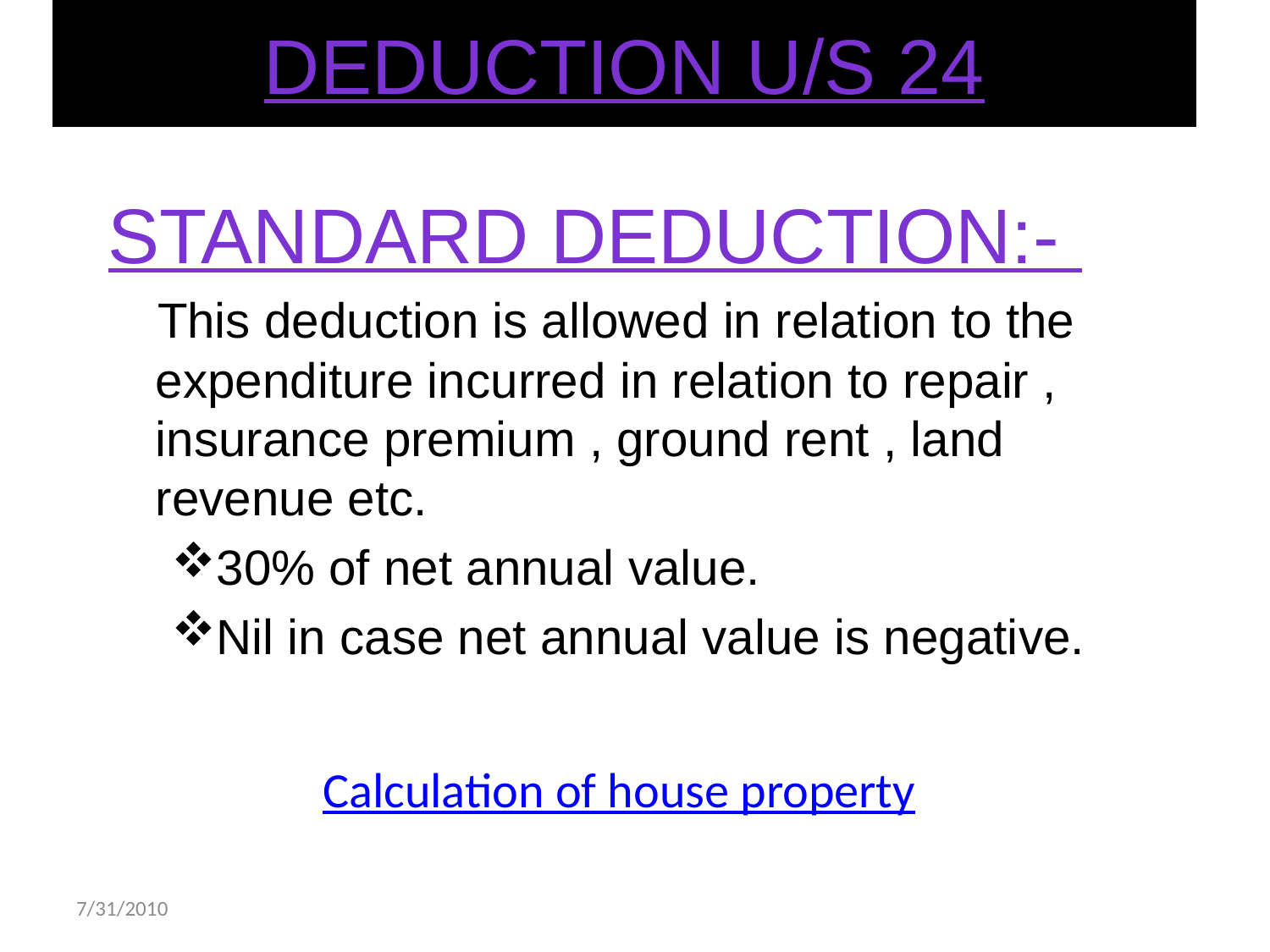

# Deduction u/s 24
Standard Deduction:-
   This deduction is allowed in relation to the expenditure incurred in relation to repair , insurance premium , ground rent , land revenue etc.
30% of net annual value.
Nil in case net annual value is negative.

           Calculation of house property

7/31/2010
ERO0161104
16